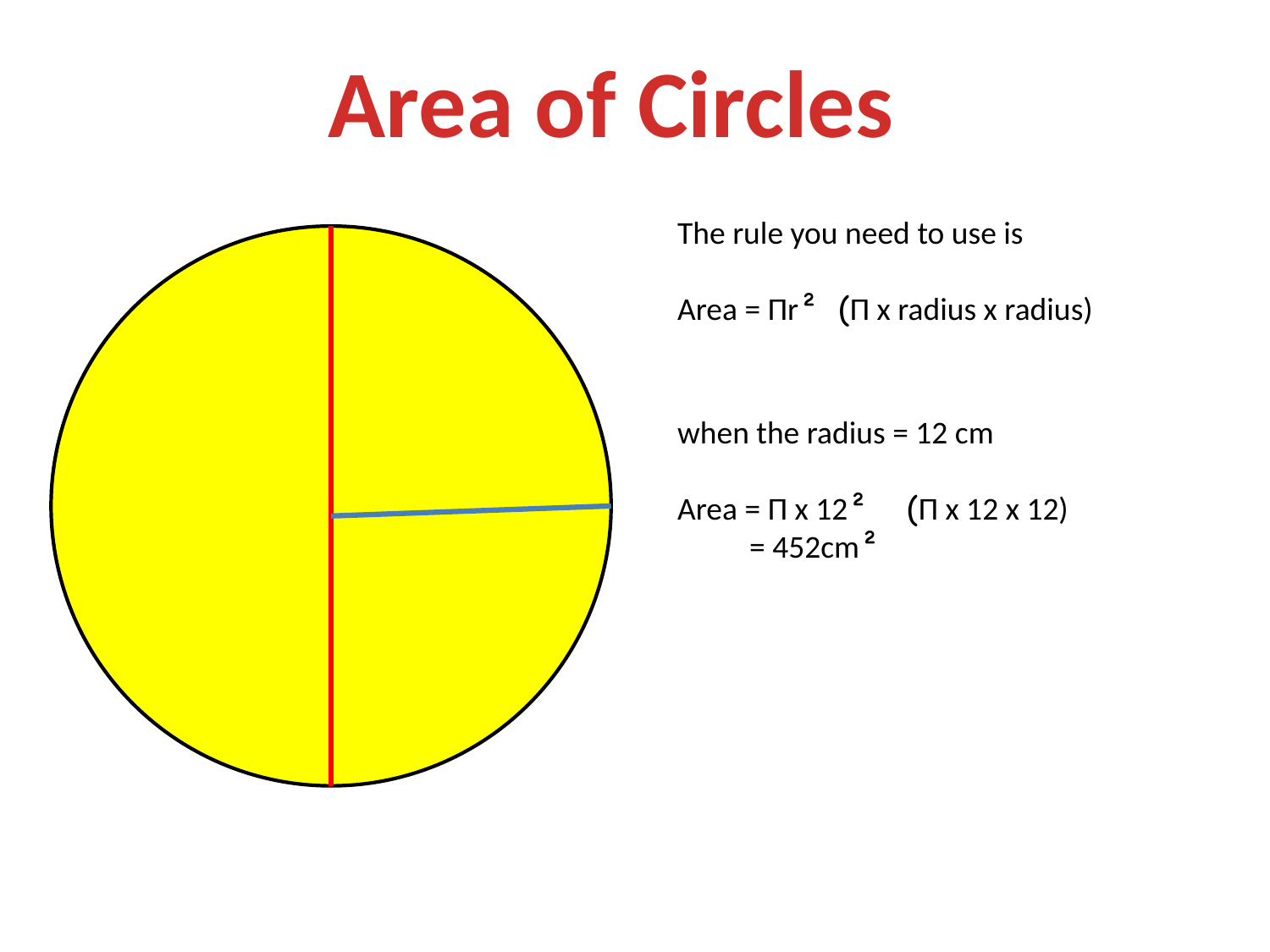

Area of Circles
The rule you need to use is

Area = Πr²  (Π x radius x radius)

when the radius = 12 cm

Area = Π x 12²    (Π x 12 x 12)
          = 452cm²